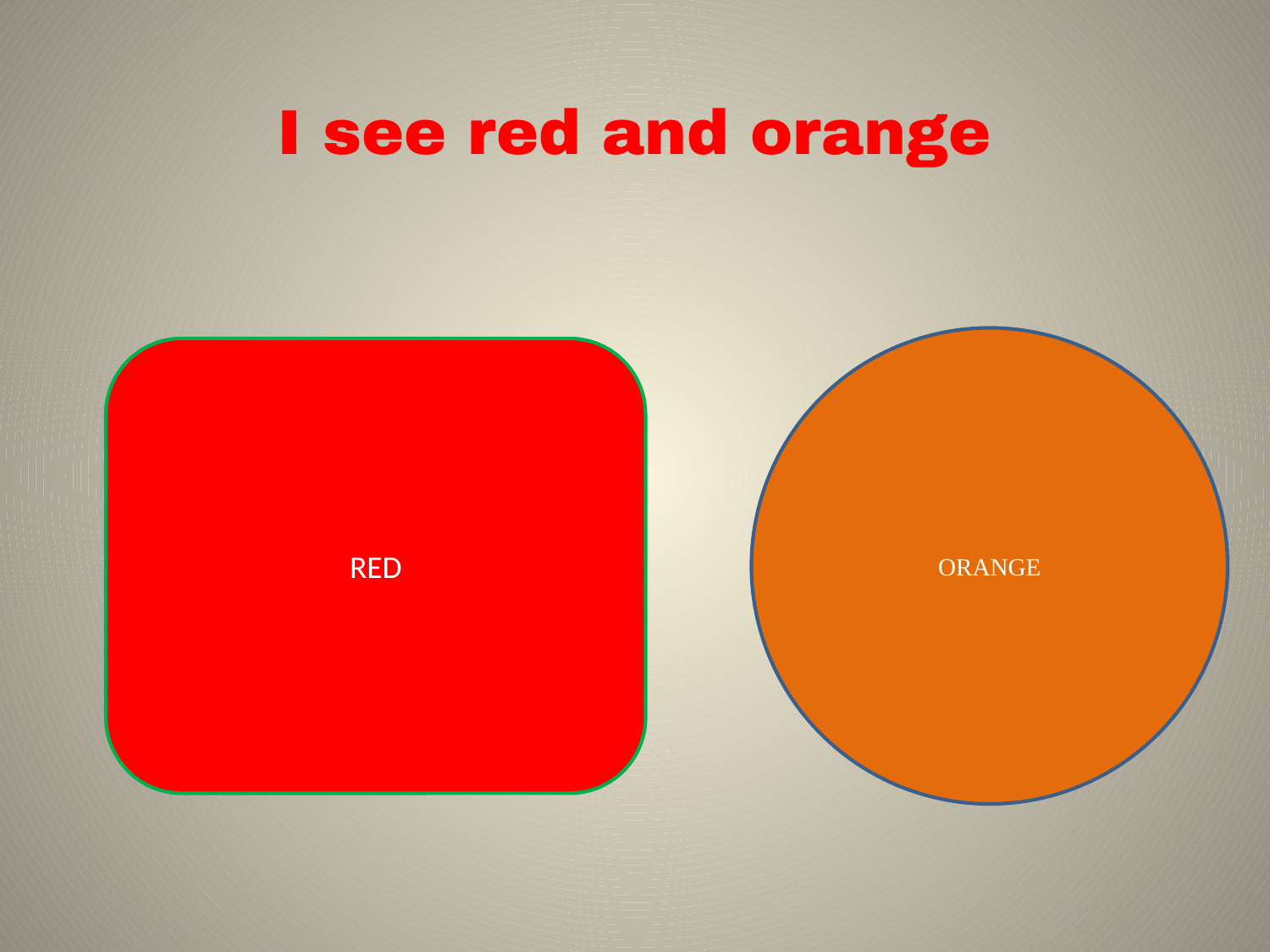

I see red and
orange
ORANGE
RED